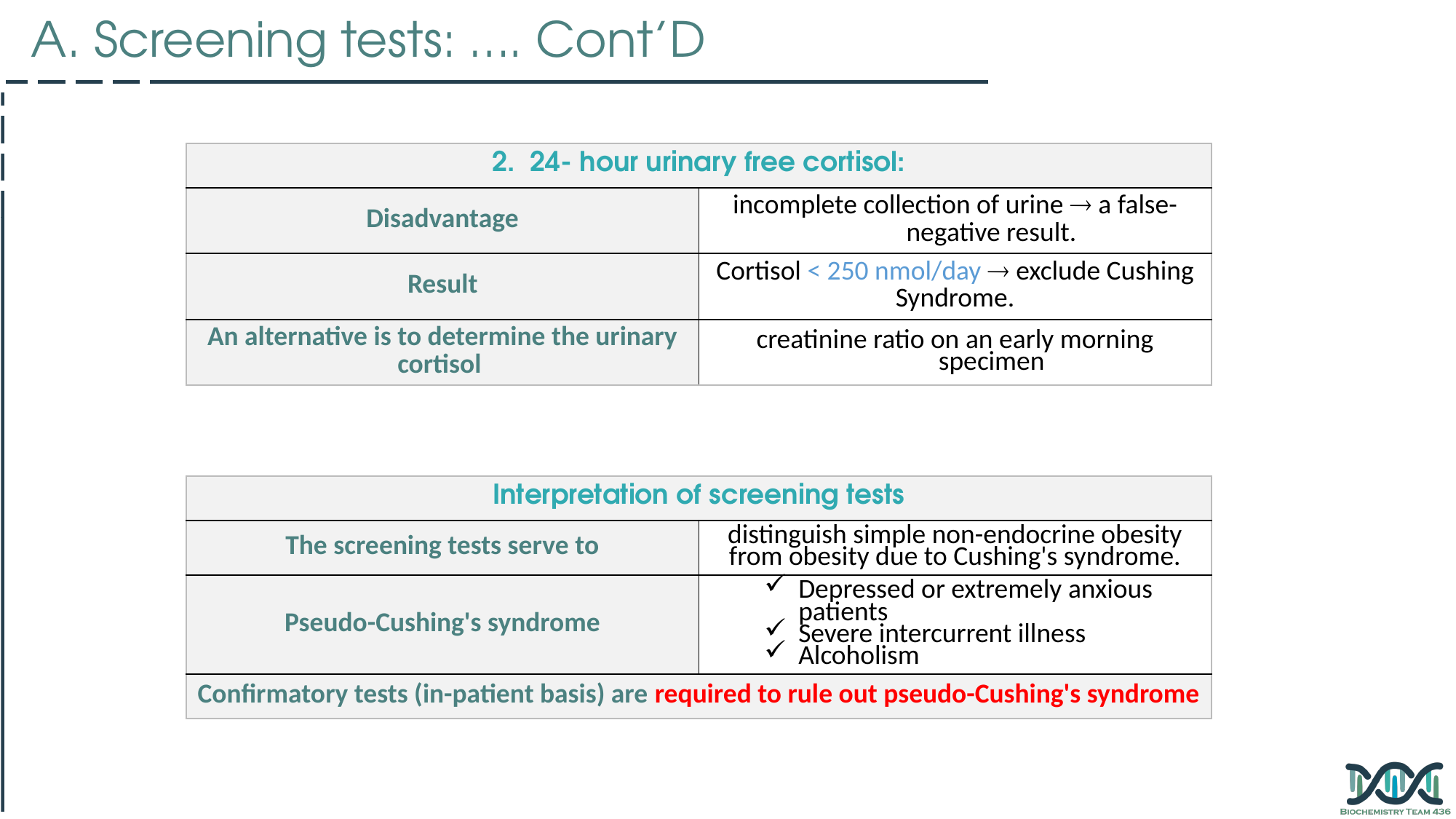

A. Screening tests: …. Cont’D
| 2. 24- hour urinary free cortisol: |  |
| --- | --- |
| Disadvantage | incomplete collection of urine → a false-negative result. |
| Result | Cortisol < 250 nmol/day → exclude Cushing Syndrome. |
| An alternative is to determine the urinary cortisol | creatinine ratio on an early morning specimen |
| Interpretation of screening tests |  |
| --- | --- |
| The screening tests serve to | distinguish simple non-endocrine obesity from obesity due to Cushing's syndrome. |
| Pseudo-Cushing's syndrome | Depressed or extremely anxious patients Severe intercurrent illness Alcoholism |
| Confirmatory tests (in-patient basis) are required to rule out pseudo-Cushing's syndrome |  |